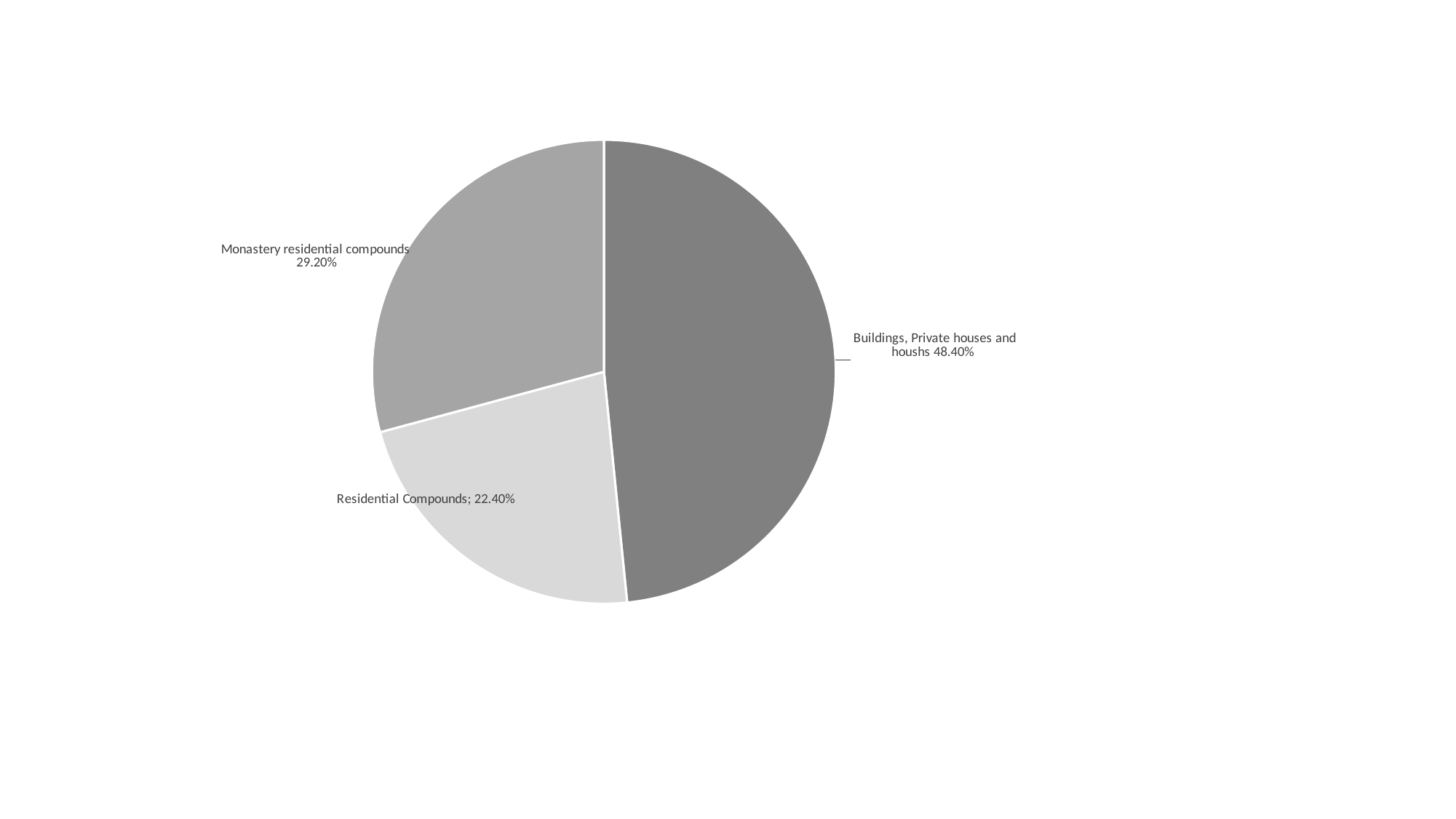

### Chart

| Category |  |
|---|---|
| Monasteries | 0.484 |
| Residential Compounds | 0.224 |
| Buildlings, private houses, hoashs | 0.292 |